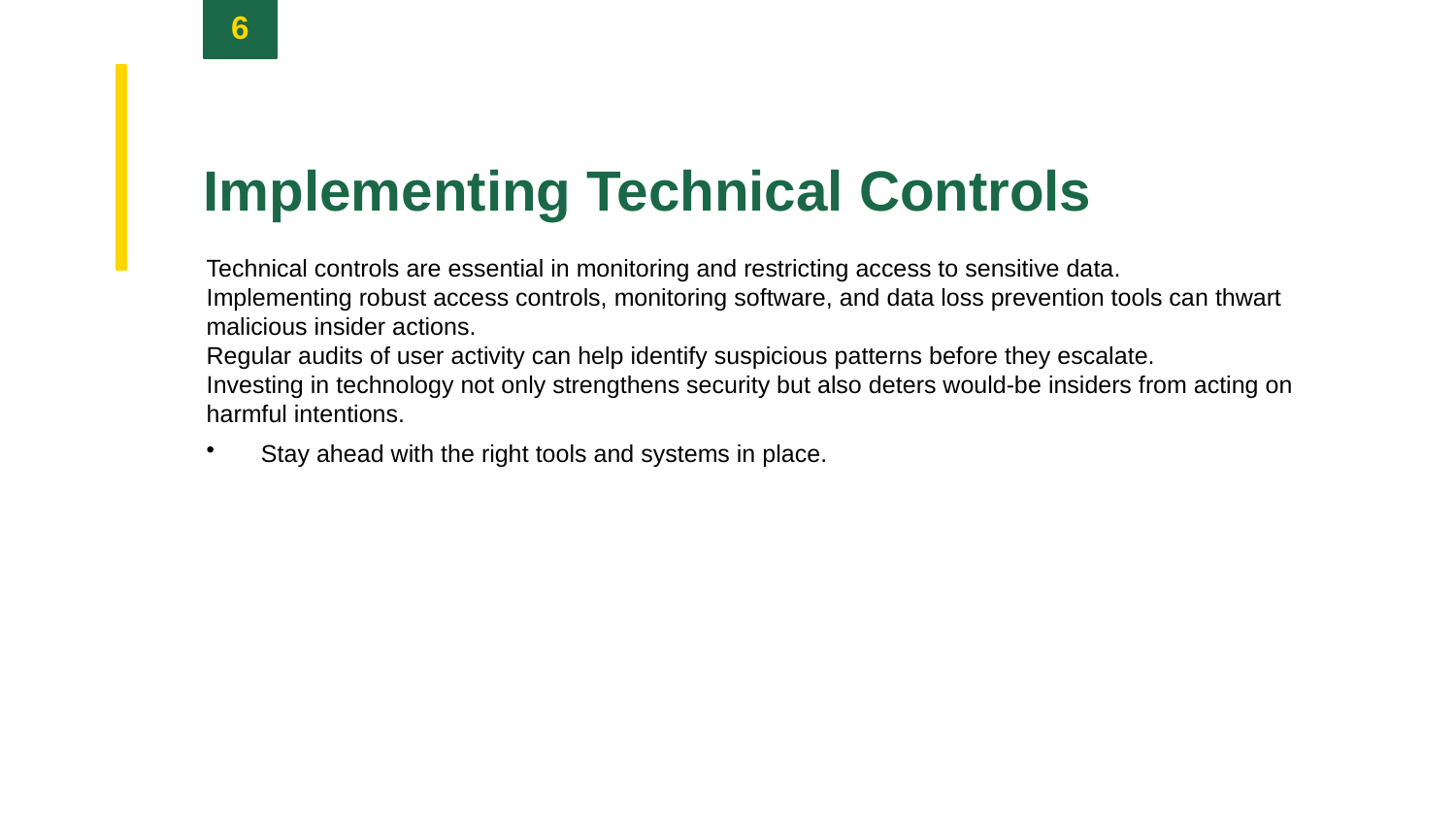

6

Implementing Technical Controls
Technical controls are essential in monitoring and restricting access to sensitive data.
Implementing robust access controls, monitoring software, and data loss prevention tools can thwart malicious insider actions.
Regular audits of user activity can help identify suspicious patterns before they escalate.
Investing in technology not only strengthens security but also deters would-be insiders from acting on harmful intentions.
Stay ahead with the right tools and systems in place.